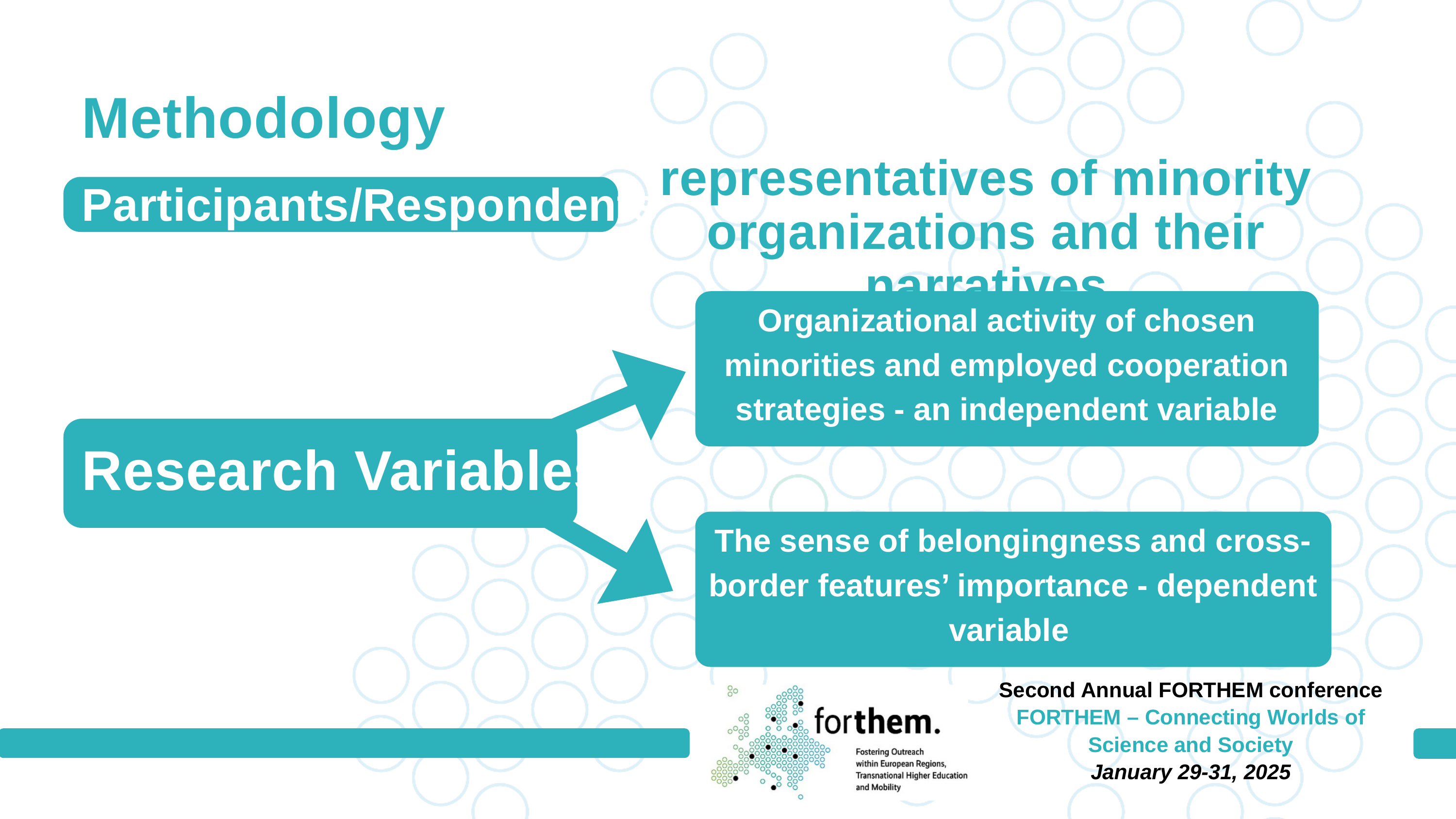

Methodology
representatives of minority organizations and their narratives

Participants/Respondents:

Organizational activity of chosen minorities and employed cooperation strategies - an independent variable

Research Variables

The sense of belongingness and cross-border features’ importance - dependent variable

Second Annual FORTHEM conference
FORTHEM – Connecting Worlds of Science and Society
January 29-31, 2025